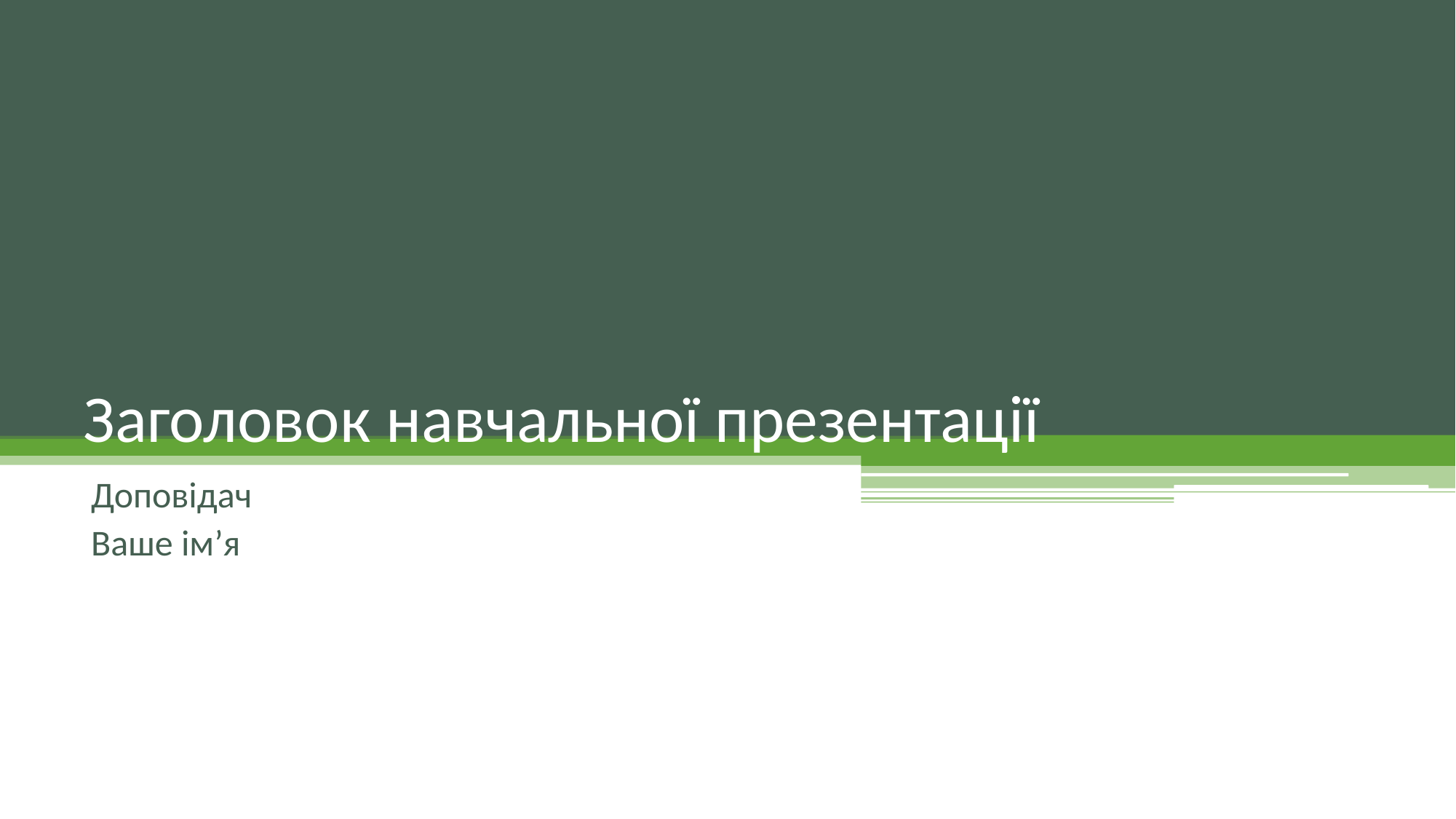

# Заголовок навчальної презентації
Доповідач
Ваше ім’я